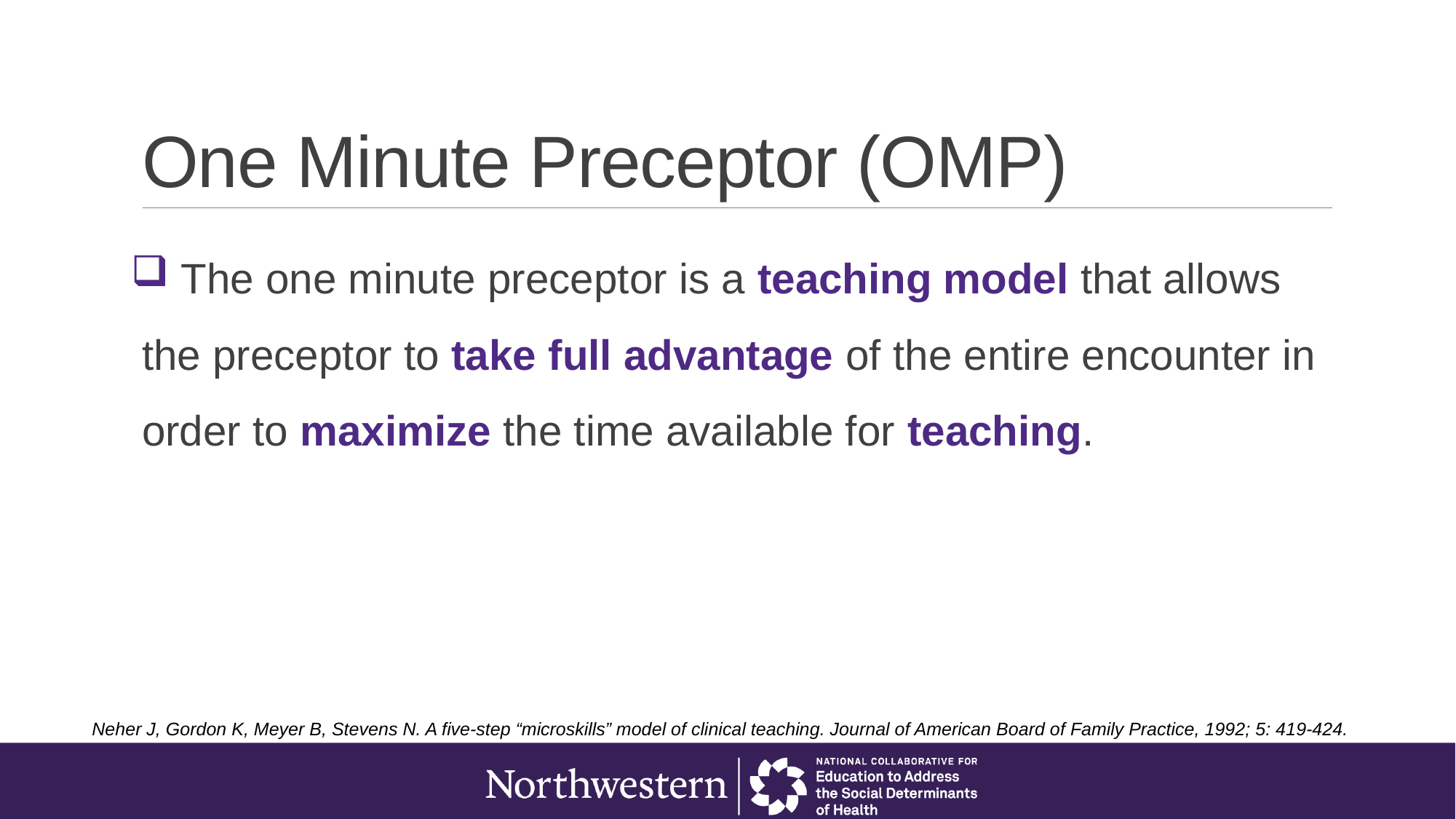

# One Minute Preceptor (OMP)
 The one minute preceptor is a teaching model that allows the preceptor to take full advantage of the entire encounter in order to maximize the time available for teaching.
Neher J, Gordon K, Meyer B, Stevens N. A five-step “microskills” model of clinical teaching. Journal of American Board of Family Practice, 1992; 5: 419-424.